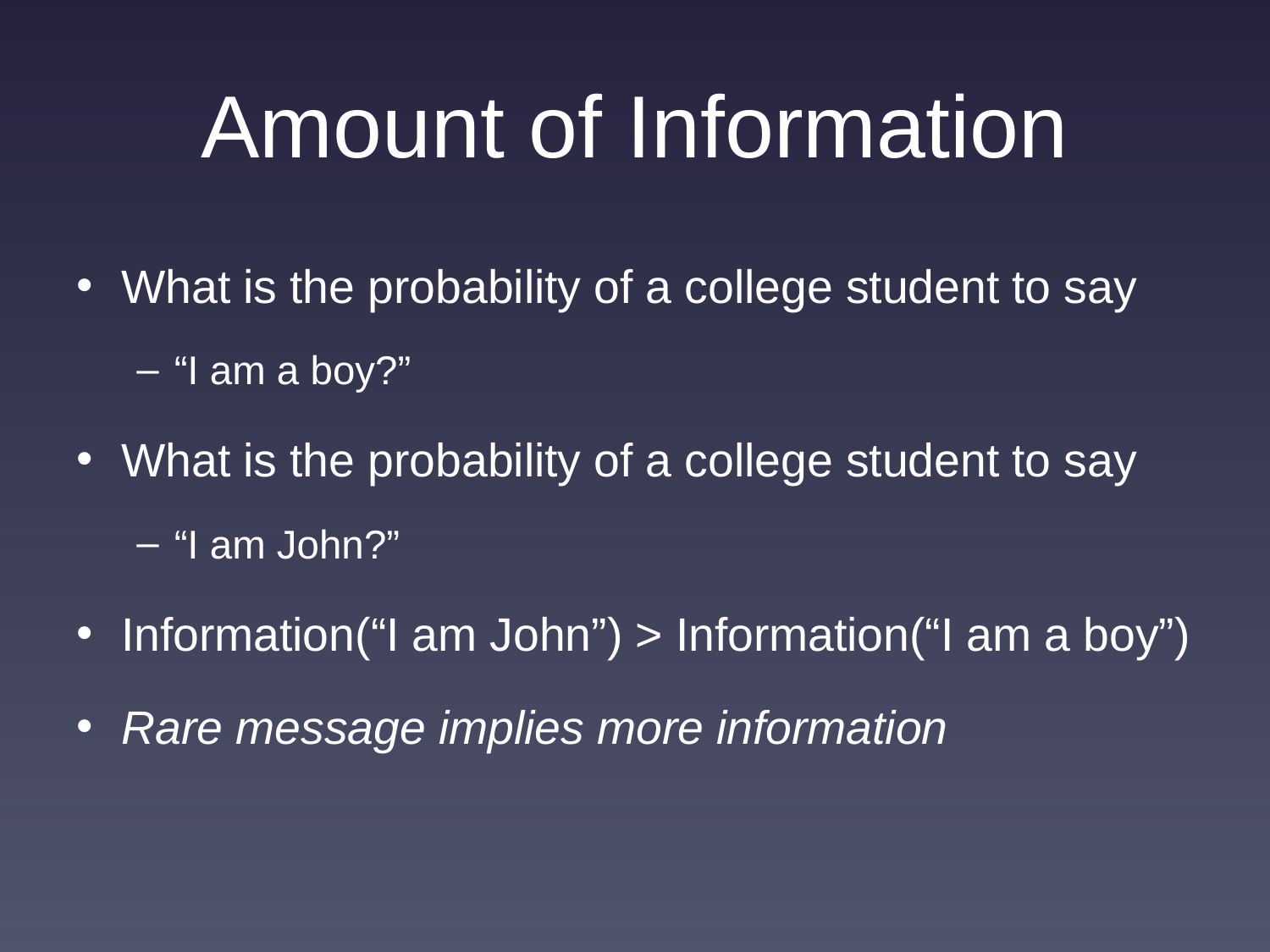

# Amount of Information
What is the probability of a college student to say
“I am a boy?”
What is the probability of a college student to say
“I am John?”
Information(“I am John”) > Information(“I am a boy”)
Rare message implies more information